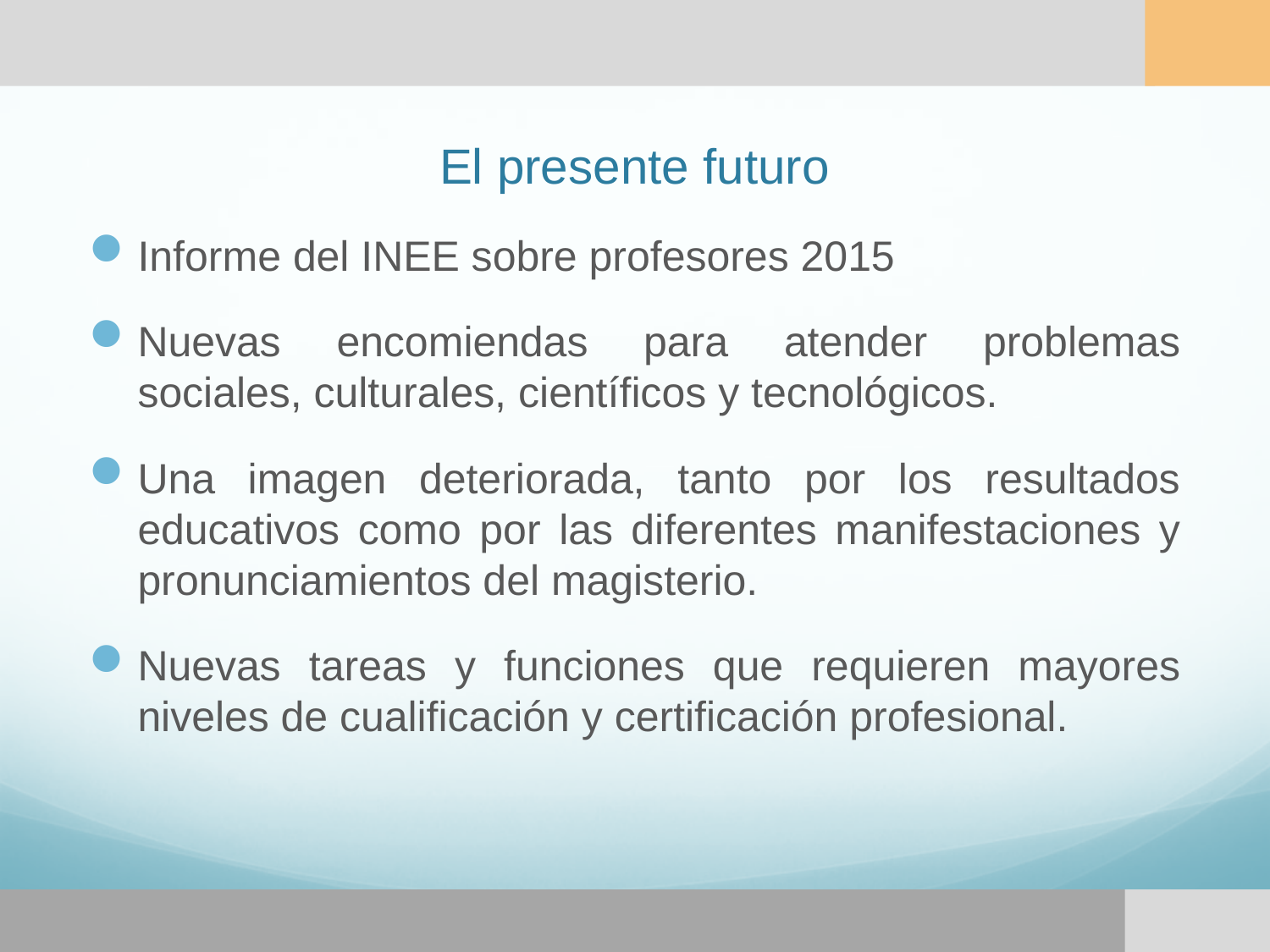

# El presente futuro
Informe del INEE sobre profesores 2015
Nuevas encomiendas para atender problemas sociales, culturales, científicos y tecnológicos.
Una imagen deteriorada, tanto por los resultados educativos como por las diferentes manifestaciones y pronunciamientos del magisterio.
Nuevas tareas y funciones que requieren mayores niveles de cualificación y certificación profesional.